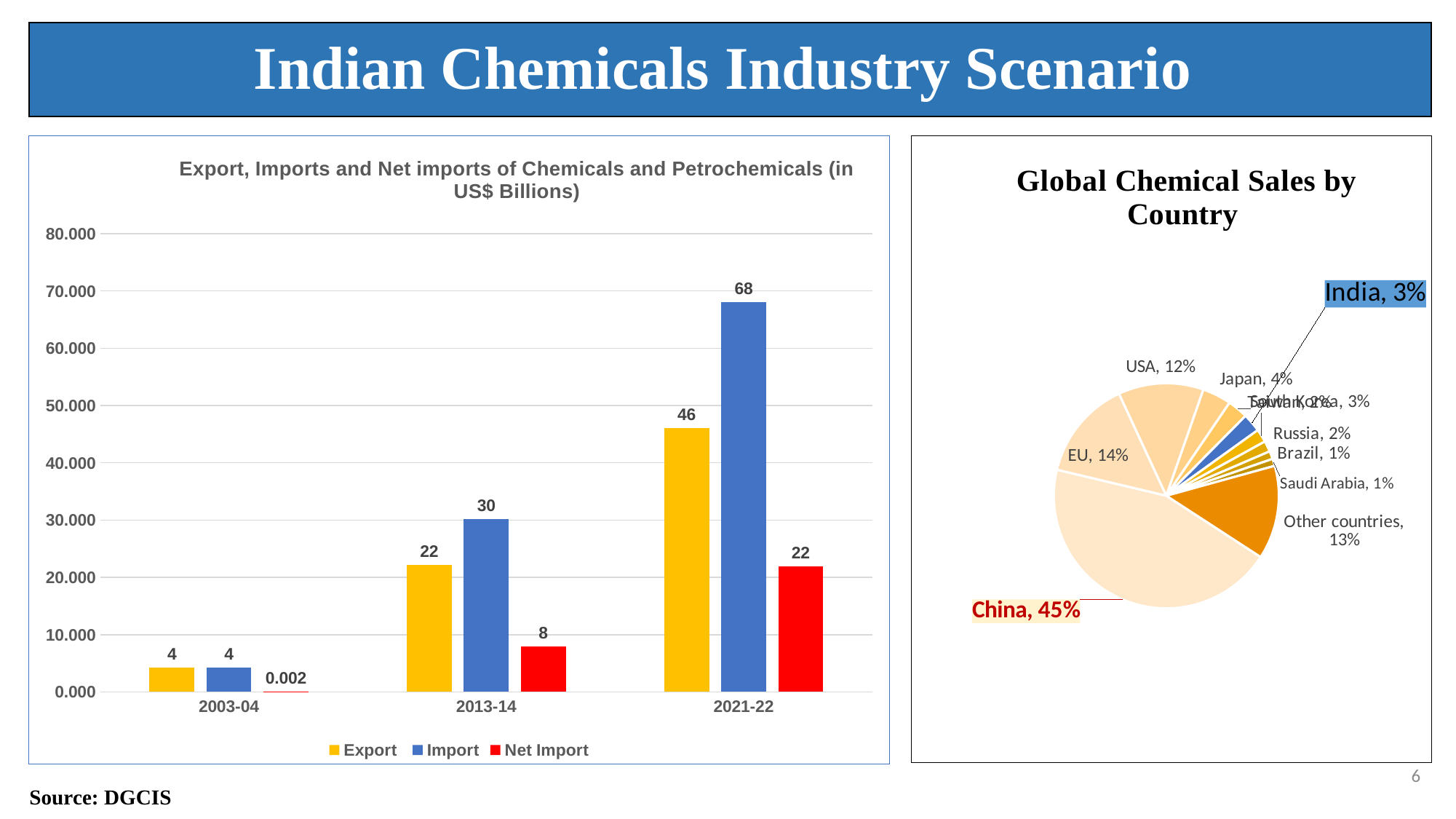

Indian Chemicals Industry Scenario

### Chart: Export, Imports and Net imports of Chemicals and Petrochemicals (in US$ Billions)

| Category | Export  | Import | Net Import |
|---|---|---|---|
| 2003-04 | 4.271625 | 4.273875 | 0.002375 |
| 2013-14 | 22.23275 | 30.163875 | 7.931125 |
| 2021-22 | 46.074625 | 68.014375 | 21.93975 |

### Chart: Global Chemical Sales by Country

| Category | Sales |
|---|---|
| China | 1546.61712242021 |
| EU | 499.0657525850999 |
| USA | 425.830646291883 |
| Japan | 143.95724308573105 |
| South Korea | 101.767334252935 |
| India | 92.46172327851572 |
| Taiwan | 65.88412182846848 |
| Russia | 53.866878776747996 |
| Brazil | 39.6611319552678 |
| Saudi Arabia | 35.743527300920306 |
| Other countries | 467.0 |
6
Source: DGCIS